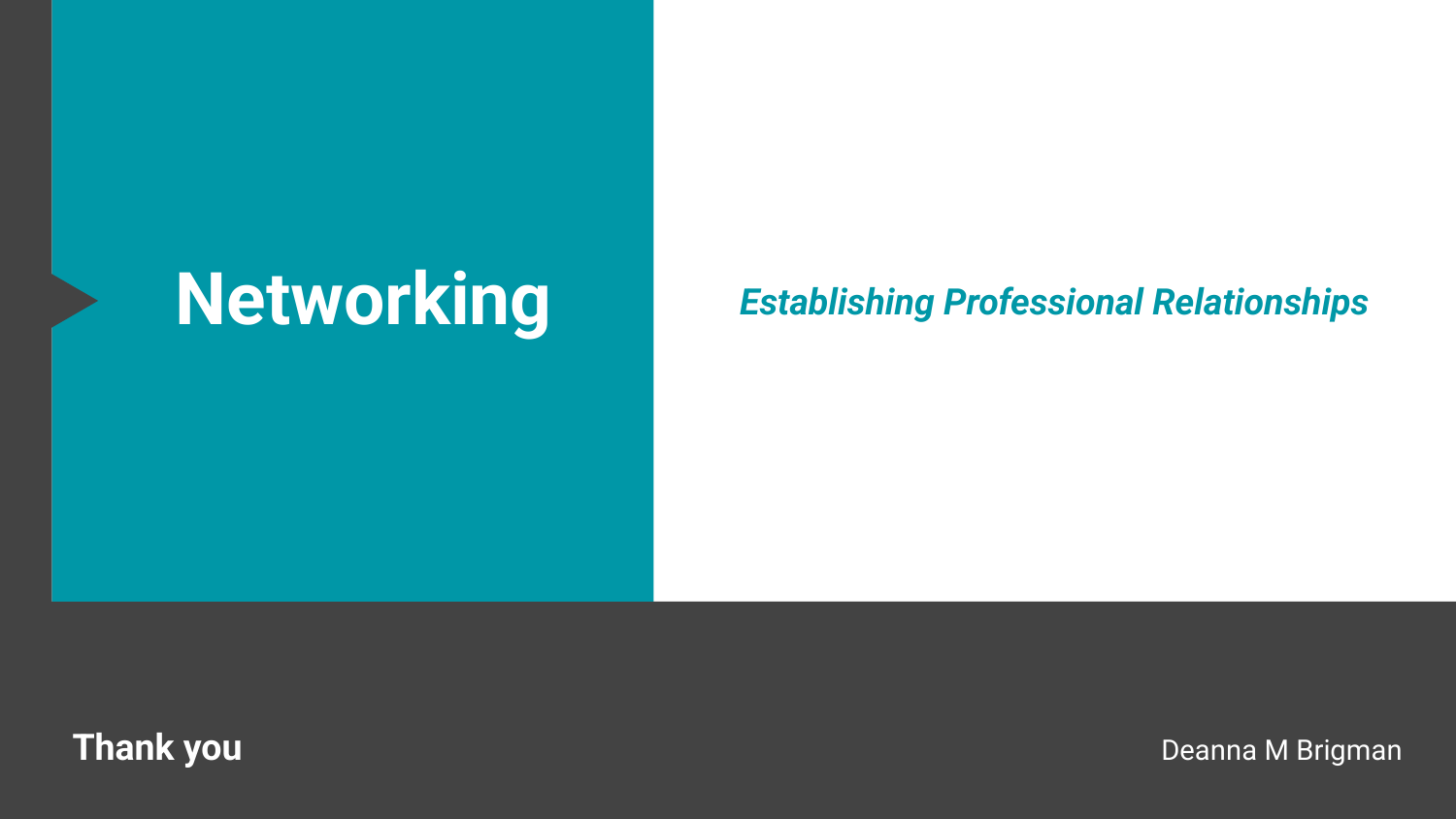

# Networking
Establishing Professional Relationships
Thank you
Deanna M Brigman